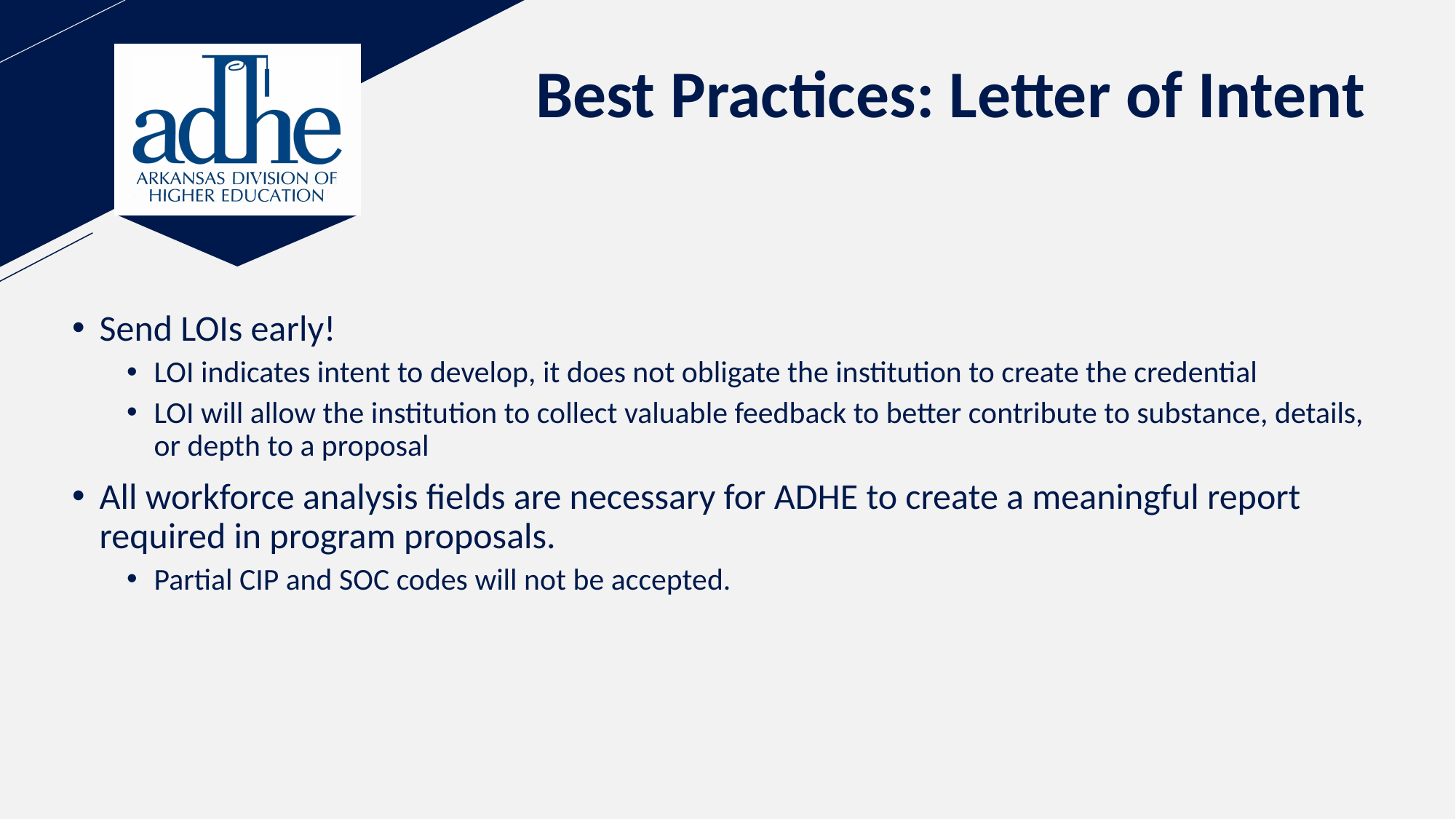

# Best Practices: Letter of Intent
Send LOIs early!
LOI indicates intent to develop, it does not obligate the institution to create the credential
LOI will allow the institution to collect valuable feedback to better contribute to substance, details, or depth to a proposal
All workforce analysis fields are necessary for ADHE to create a meaningful report required in program proposals.
Partial CIP and SOC codes will not be accepted.